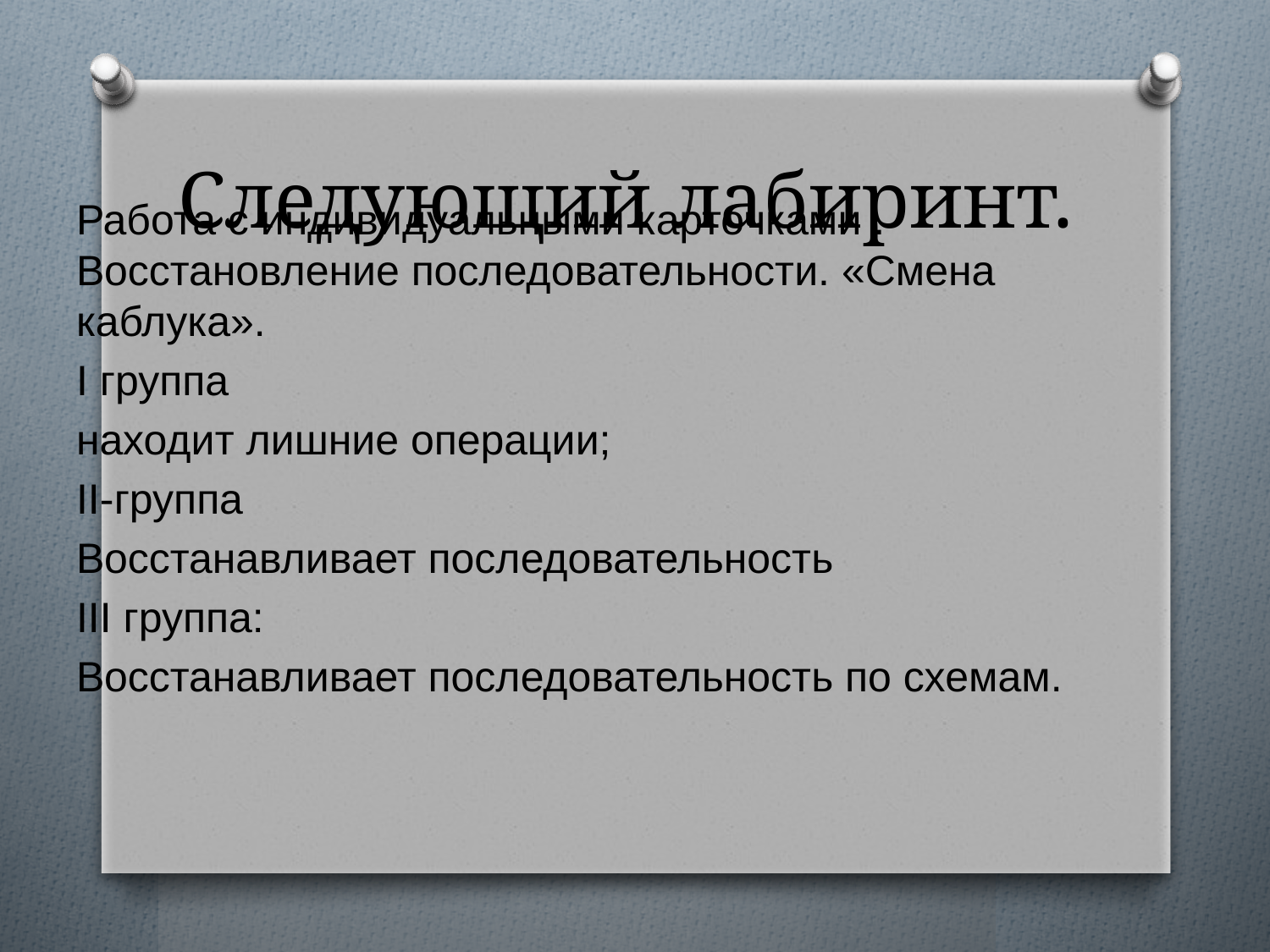

# Следующий лабиринт.
Работа с индивидуальными карточками . Восстановление последовательности. «Смена каблука».
I группа
находит лишние операции;
II-группа
Восстанавливает последовательность
III группа:
Восстанавливает последовательность по схемам.